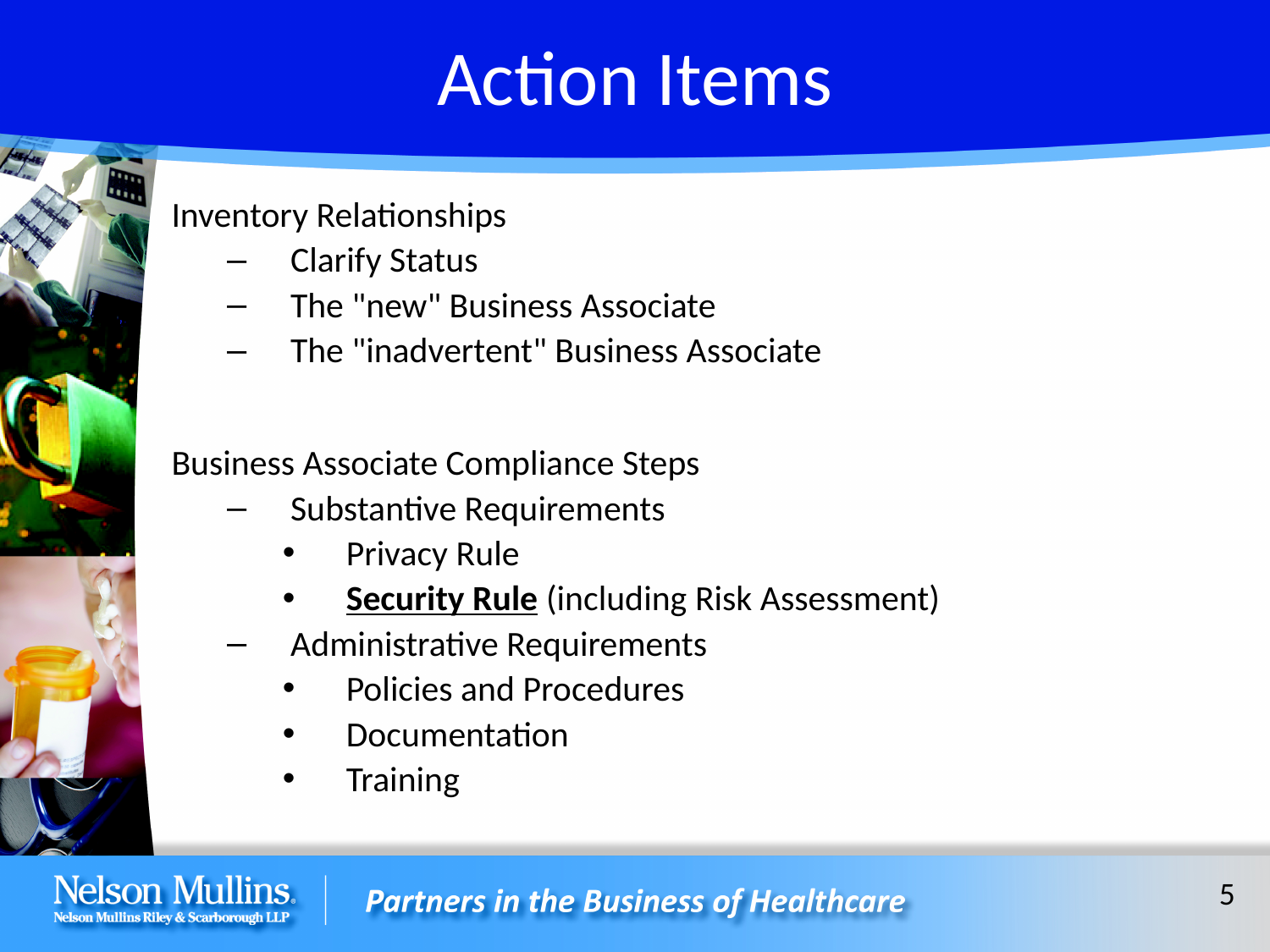

# Action Items
Inventory Relationships
Clarify Status
The "new" Business Associate
The "inadvertent" Business Associate

Business Associate Compliance Steps
Substantive Requirements
Privacy Rule
Security Rule (including Risk Assessment)
Administrative Requirements
Policies and Procedures
Documentation
Training
5